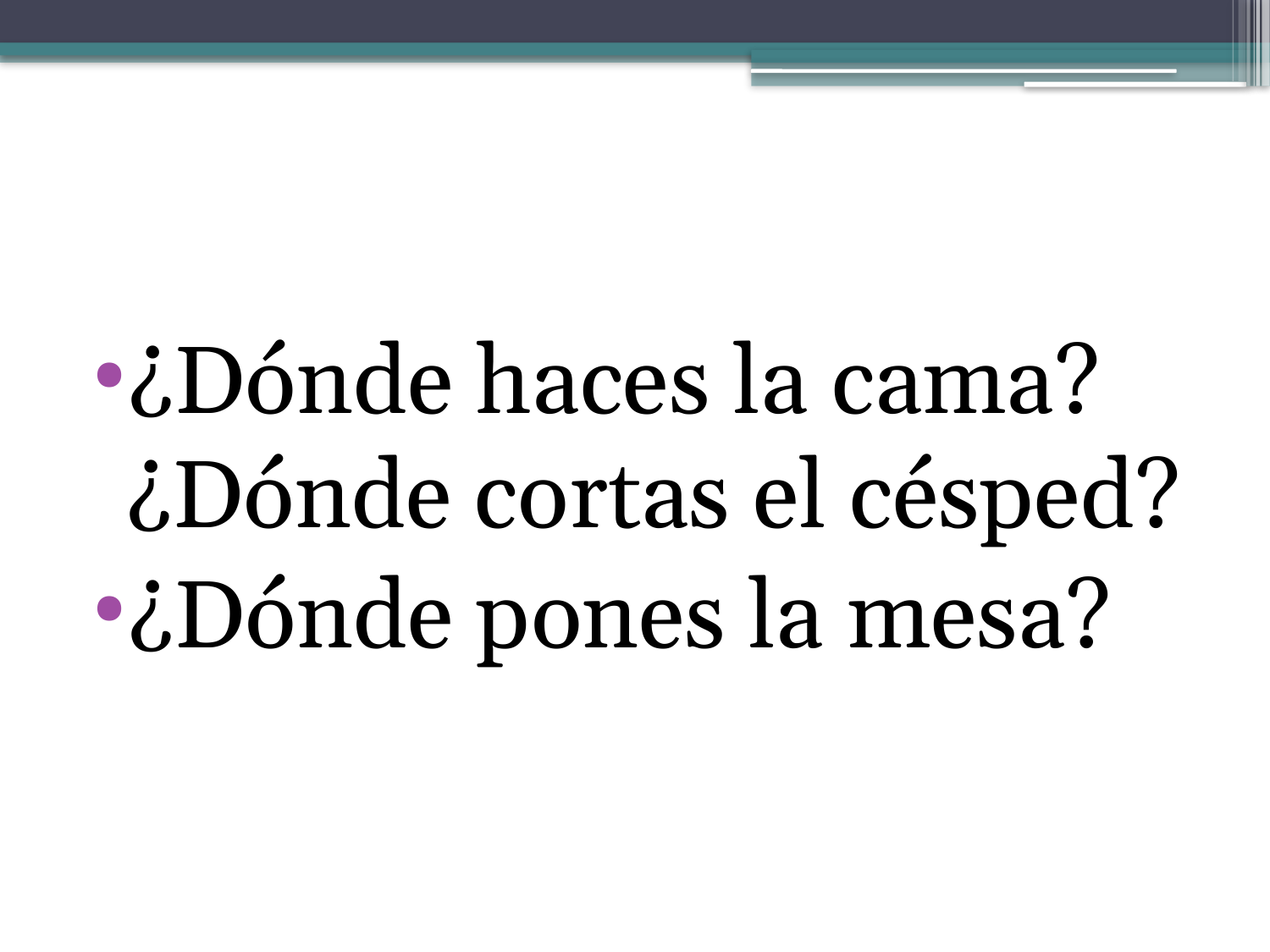

¿Dónde haces la cama?  ¿Dónde cortas el césped?
¿Dónde pones la mesa?